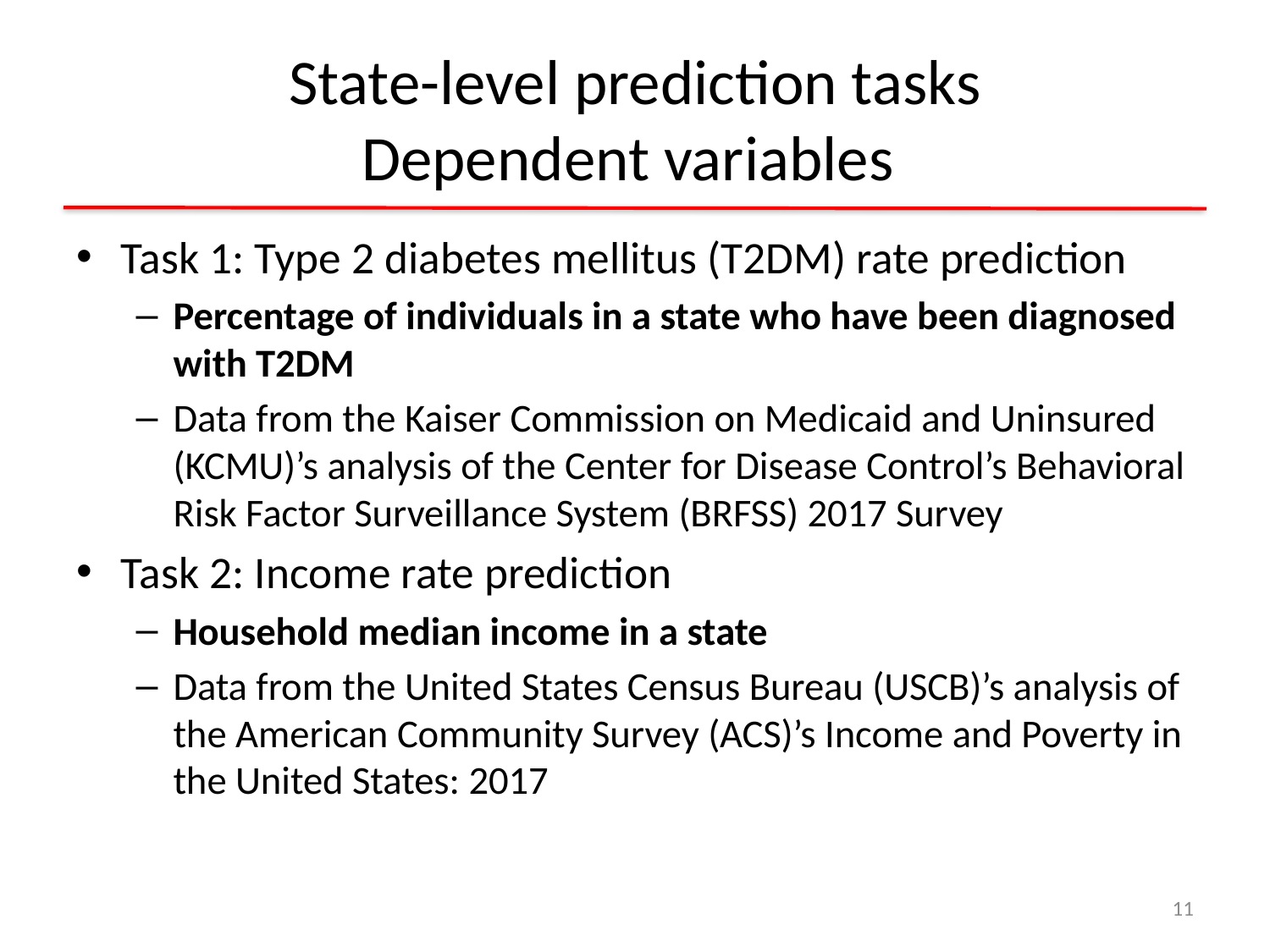

# State-level prediction tasks Dependent variables
Task 1: Type 2 diabetes mellitus (T2DM) rate prediction
Percentage of individuals in a state who have been diagnosed with T2DM
Data from the Kaiser Commission on Medicaid and Uninsured (KCMU)’s analysis of the Center for Disease Control’s Behavioral Risk Factor Surveillance System (BRFSS) 2017 Survey
Task 2: Income rate prediction
Household median income in a state
Data from the United States Census Bureau (USCB)’s analysis of the American Community Survey (ACS)’s Income and Poverty in the United States: 2017
11